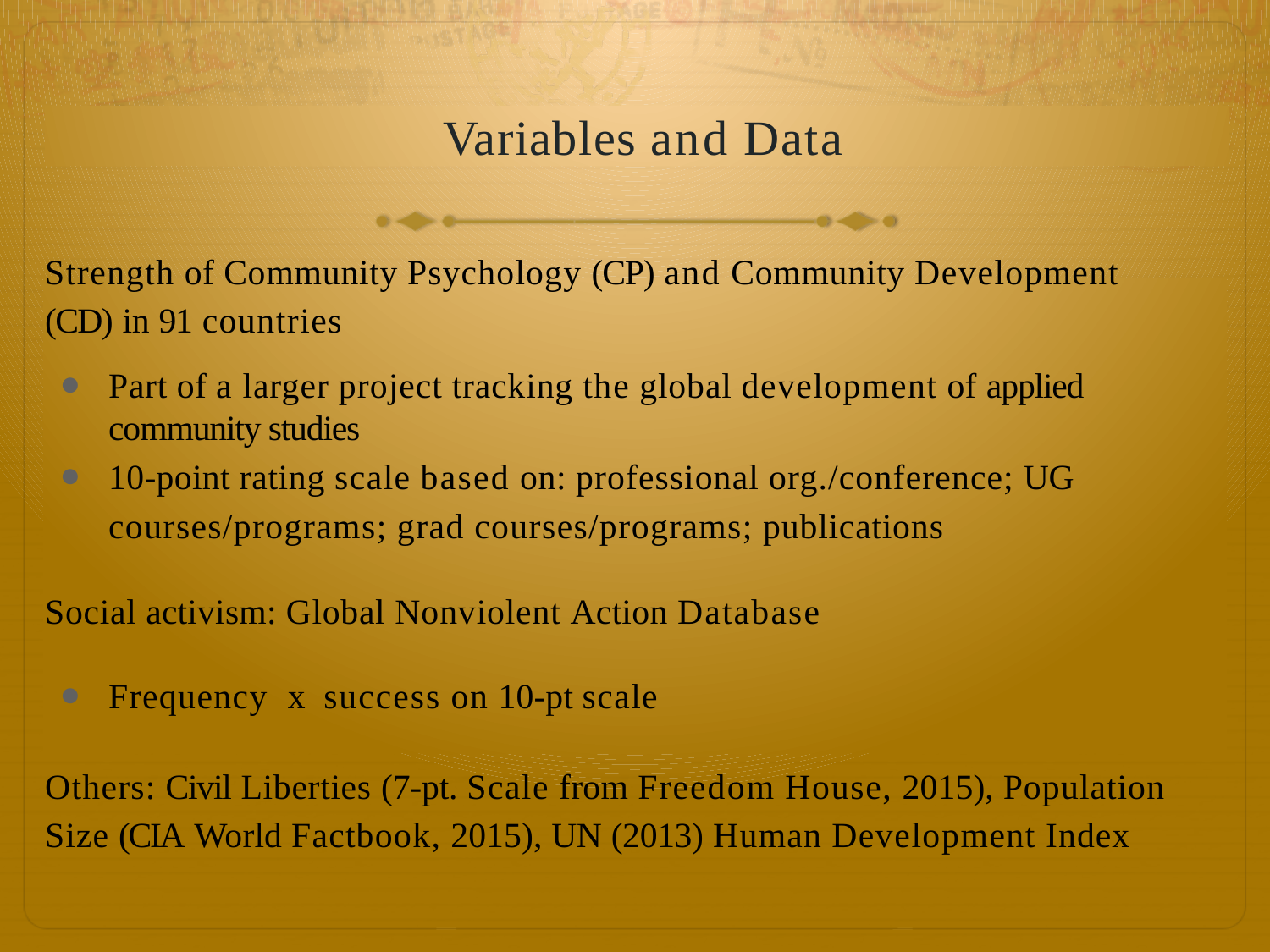

Variables and Data
Strength of Community Psychology (CP) and Community Development (CD) in 91 countries
Part of a larger project tracking the global development of applied community studies
10-point rating scale based on: professional org./conference; UG courses/programs; grad courses/programs; publications

Social activism: Global Nonviolent Action Database

Frequency  x  success on 10-pt scale

Others: Civil Liberties (7-pt. Scale from Freedom House, 2015), Population Size (CIA World Factbook, 2015), UN (2013) Human Development Index